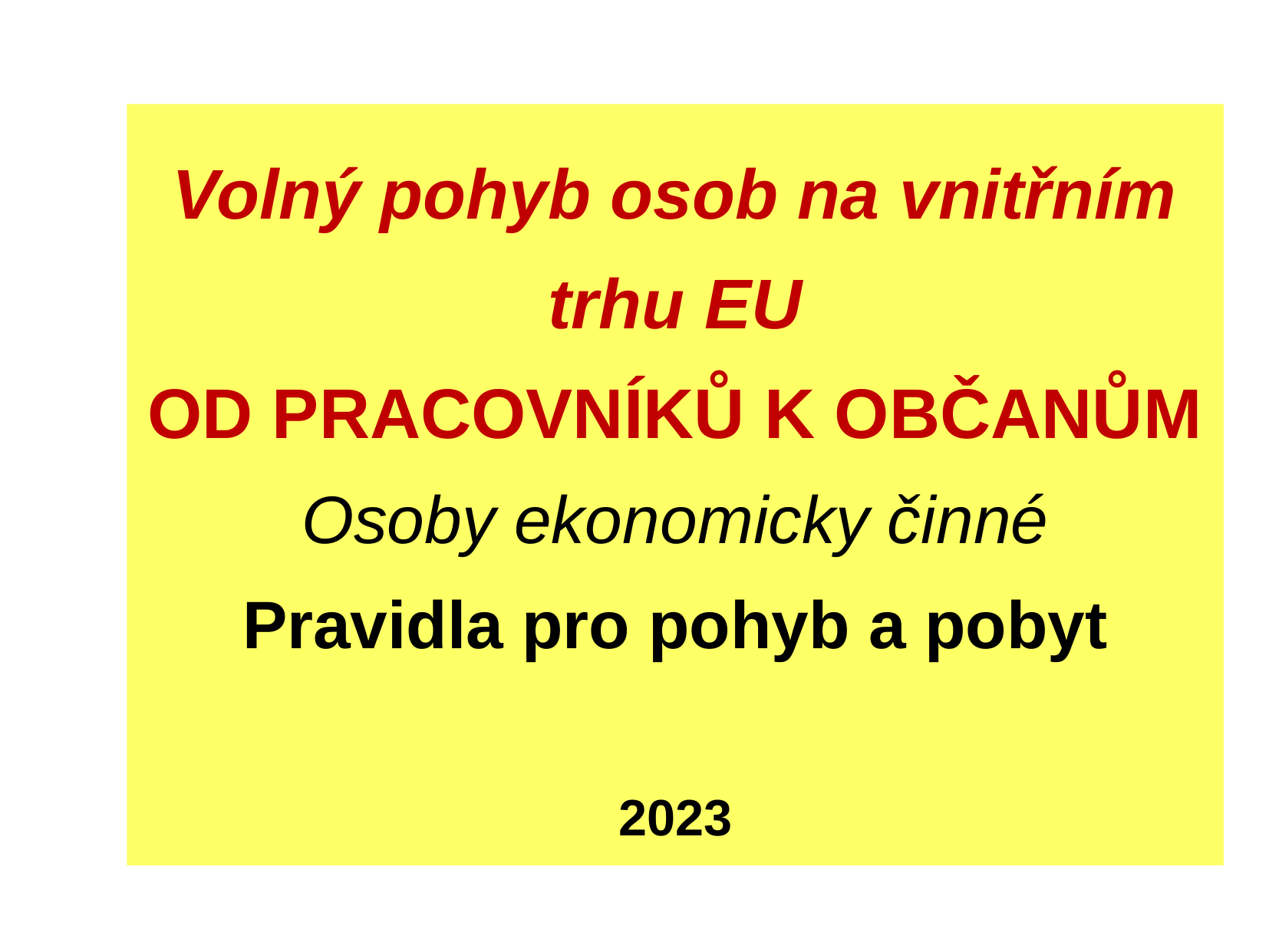

# Volný pohyb osob na vnitřním trhu EU OD PRACOVNÍKŮ K OBČANŮM Osoby ekonomicky činné Pravidla pro pohyb a pobyt 2023